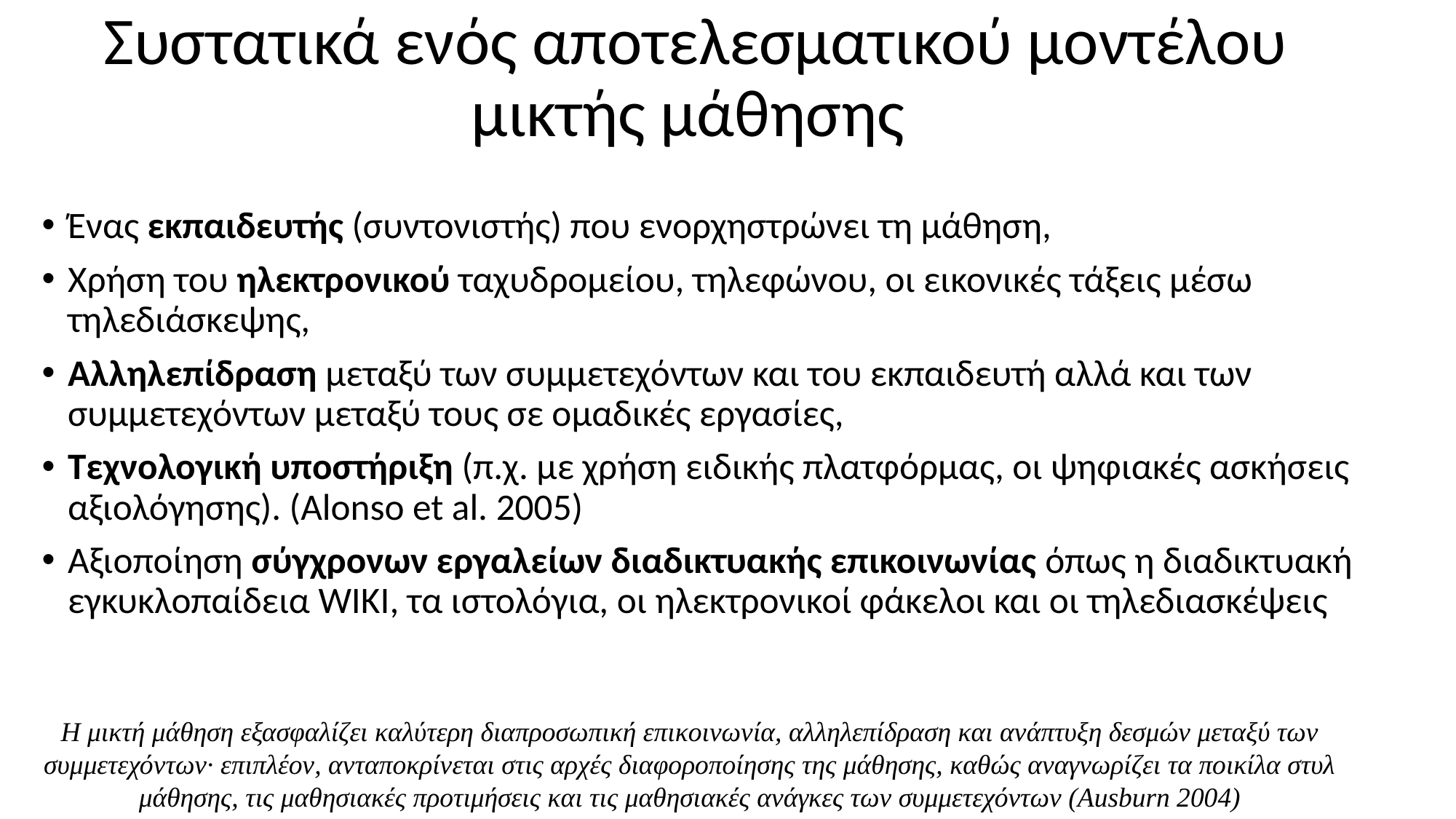

# Συστατικά ενός αποτελεσματικού μοντέλου μικτής μάθησης
Ένας εκπαιδευτής (συντονιστής) που ενορχηστρώνει τη μάθηση,
Χρήση του ηλεκτρονικού ταχυδρομείου, τηλεφώνου, οι εικονικές τάξεις μέσω τηλεδιάσκεψης,
Αλληλεπίδραση μεταξύ των συμμετεχόντων και του εκπαιδευτή αλλά και των συμμετεχόντων μεταξύ τους σε ομαδικές εργασίες,
Τεχνολογική υποστήριξη (π.χ. με χρήση ειδικής πλατφόρμας, οι ψηφιακές ασκήσεις αξιολόγησης). (Alonso et al. 2005)
Αξιοποίηση σύγχρονων εργαλείων διαδικτυακής επικοινωνίας όπως η διαδικτυακή εγκυκλοπαίδεια WIKI, τα ιστολόγια, οι ηλεκτρονικοί φάκελοι και οι τηλεδιασκέψεις

Η μικτή μάθηση εξασφαλίζει καλύτερη διαπροσωπική επικοινωνία, αλληλεπίδραση και ανάπτυξη δεσμών μεταξύ των συμμετεχόντων· επιπλέον, ανταποκρίνεται στις αρχές διαφοροποίησης της μάθησης, καθώς αναγνωρίζει τα ποικίλα στυλ μάθησης, τις μαθησιακές προτιμήσεις και τις μαθησιακές ανάγκες των συμμετεχόντων (Ausburn 2004)